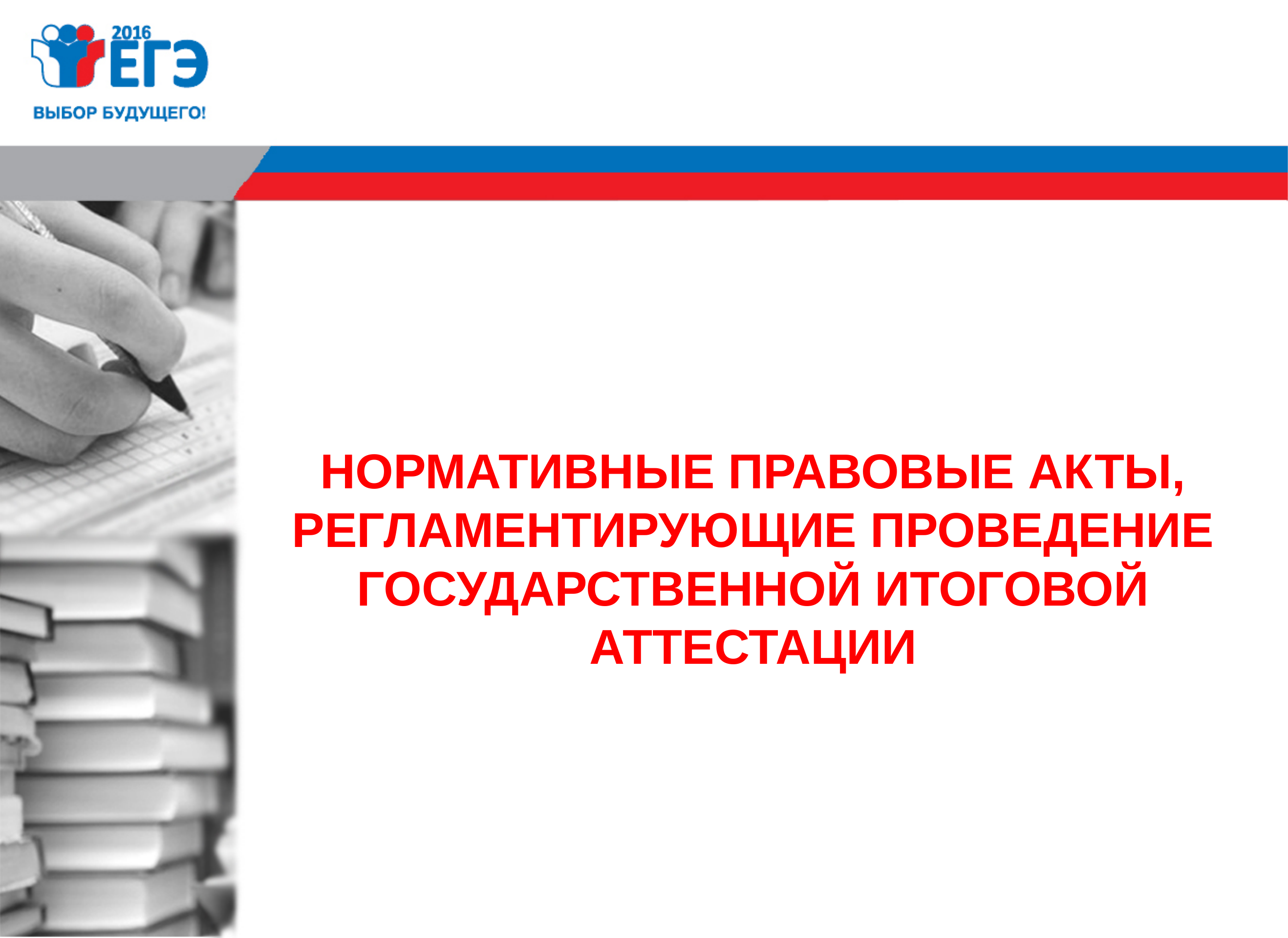

# Нормативные правовые акты, регламентирующие проведение государственной итоговой аттестации